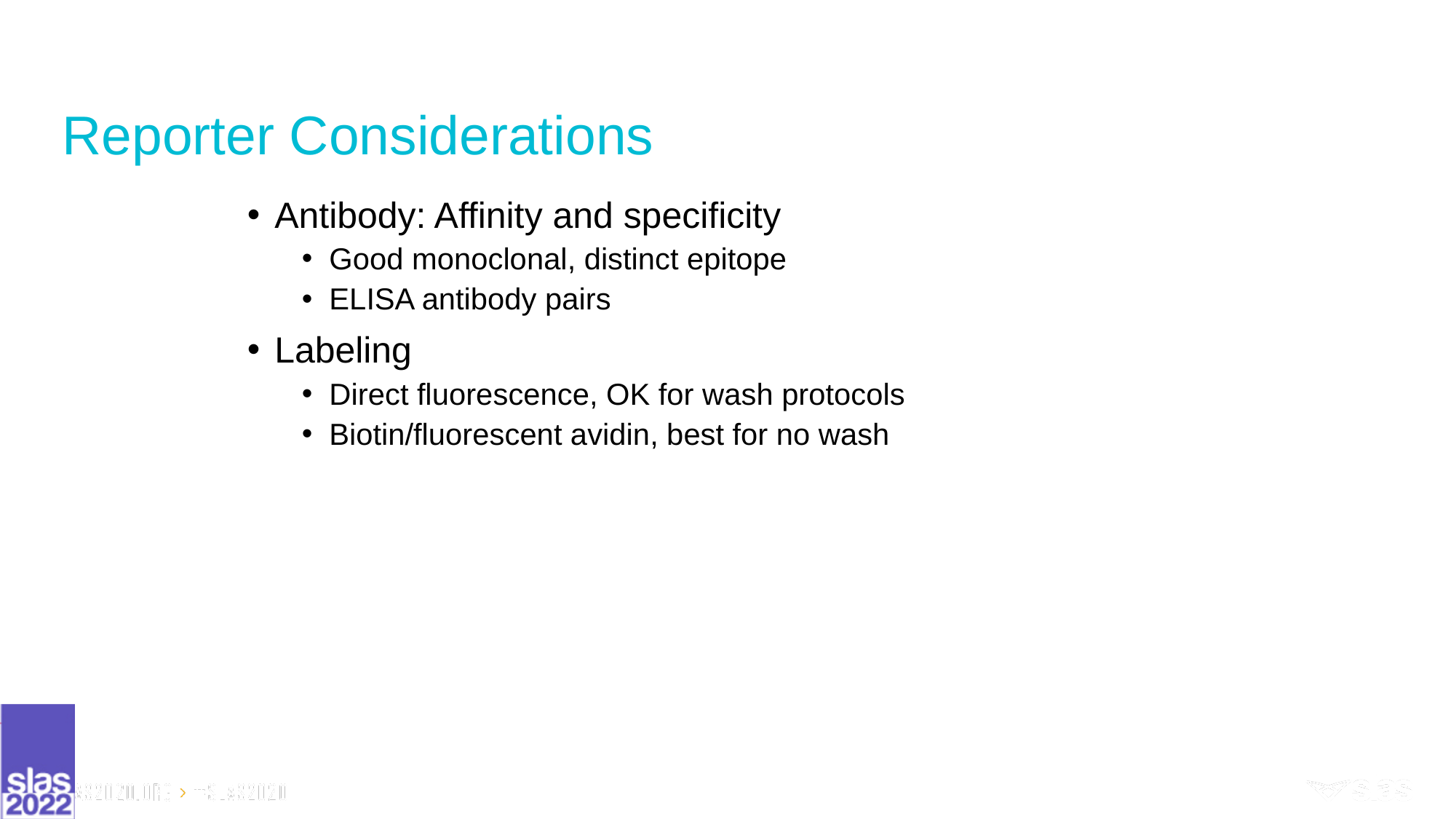

# Reporter Considerations
Antibody: Affinity and specificity
Good monoclonal, distinct epitope
ELISA antibody pairs
Labeling
Direct fluorescence, OK for wash protocols
Biotin/fluorescent avidin, best for no wash